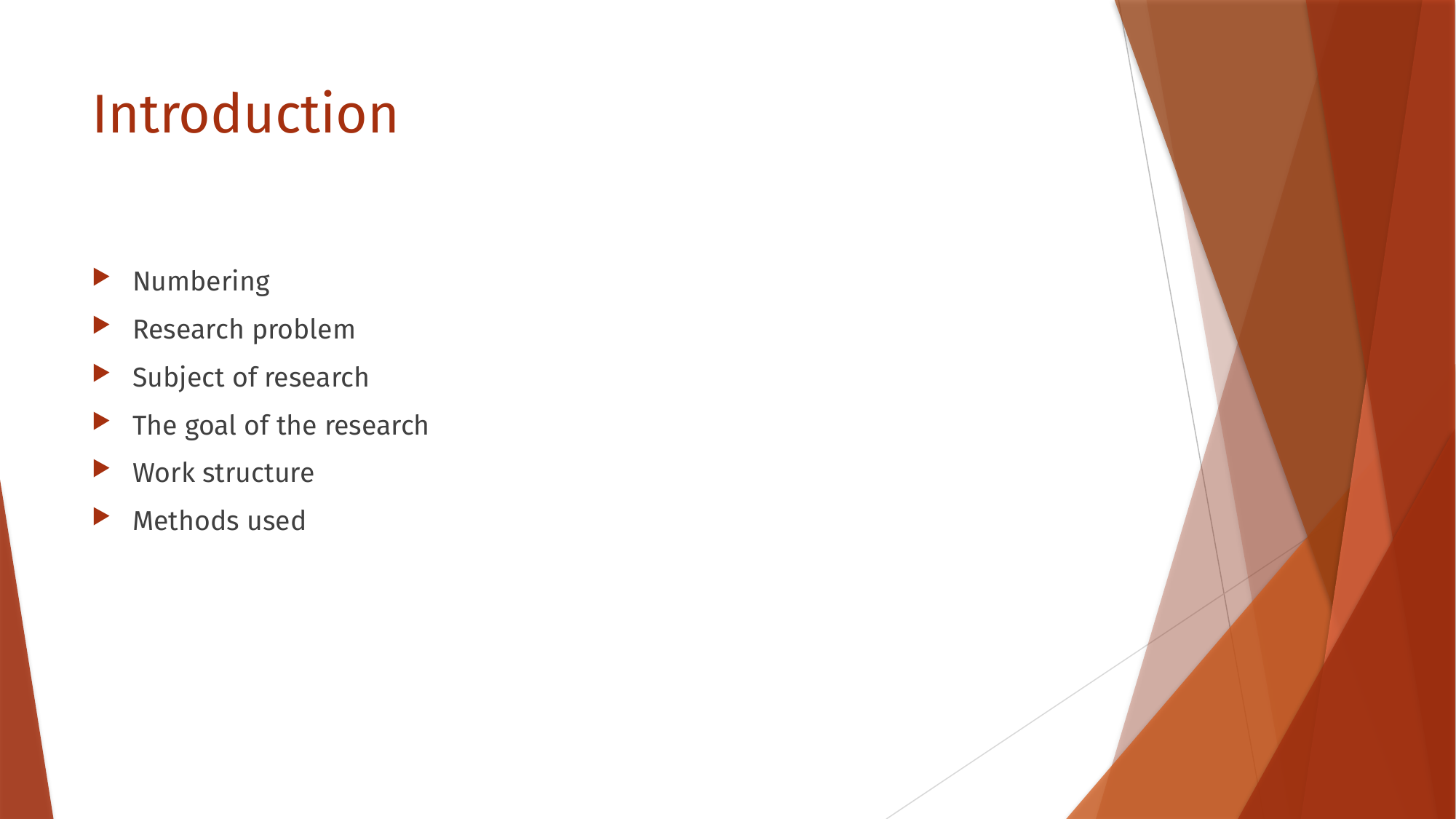

# Introduction
Numbering
Research problem
Subject of research
The goal of the research
Work structure
Methods used